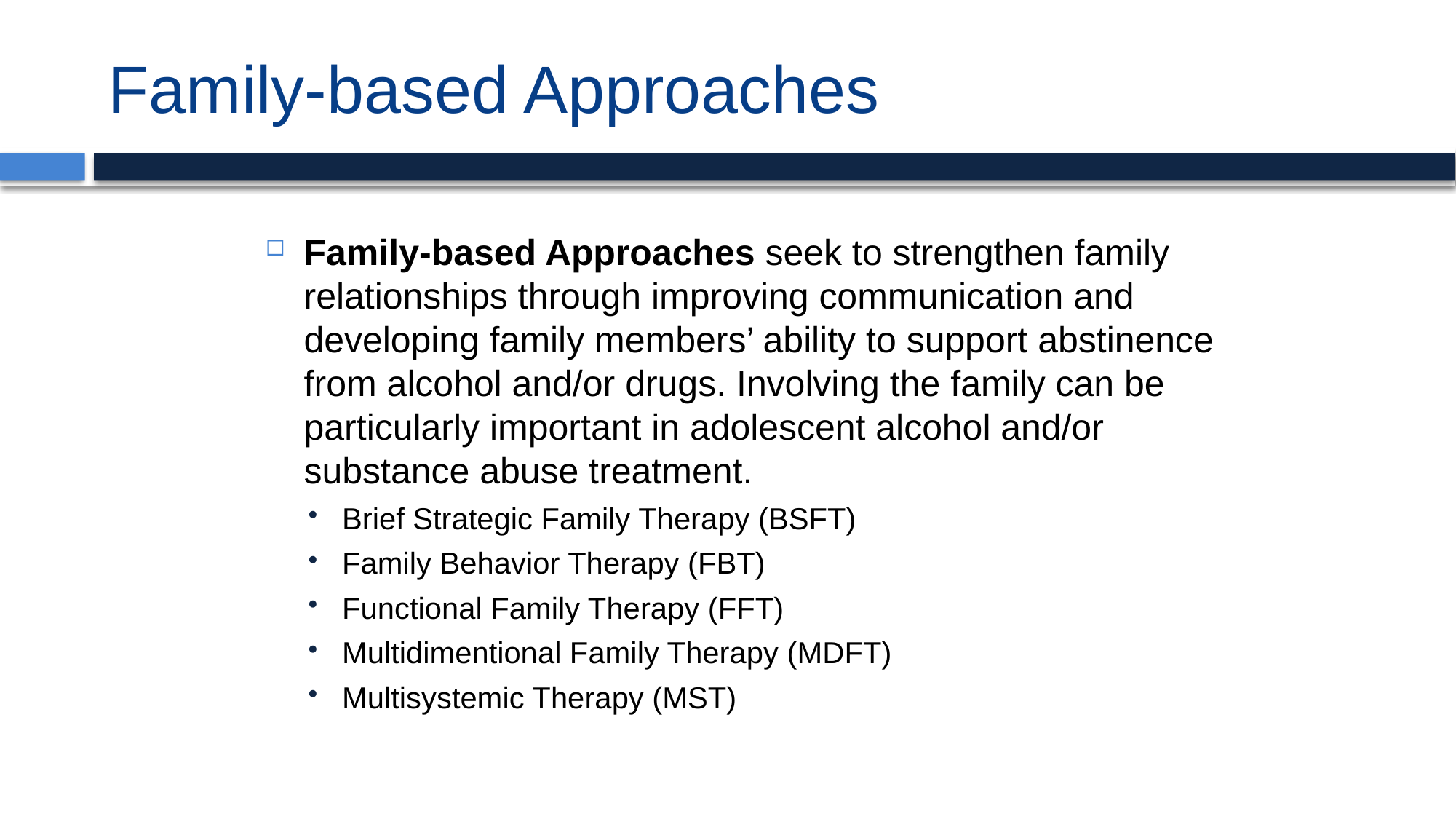

# Family-based Approaches
Family-based Approaches seek to strengthen family relationships through improving communication and developing family members’ ability to support abstinence from alcohol and/or drugs. Involving the family can be particularly important in adolescent alcohol and/or substance abuse treatment.
Brief Strategic Family Therapy (BSFT)
Family Behavior Therapy (FBT)
Functional Family Therapy (FFT)
Multidimentional Family Therapy (MDFT)
Multisystemic Therapy (MST)